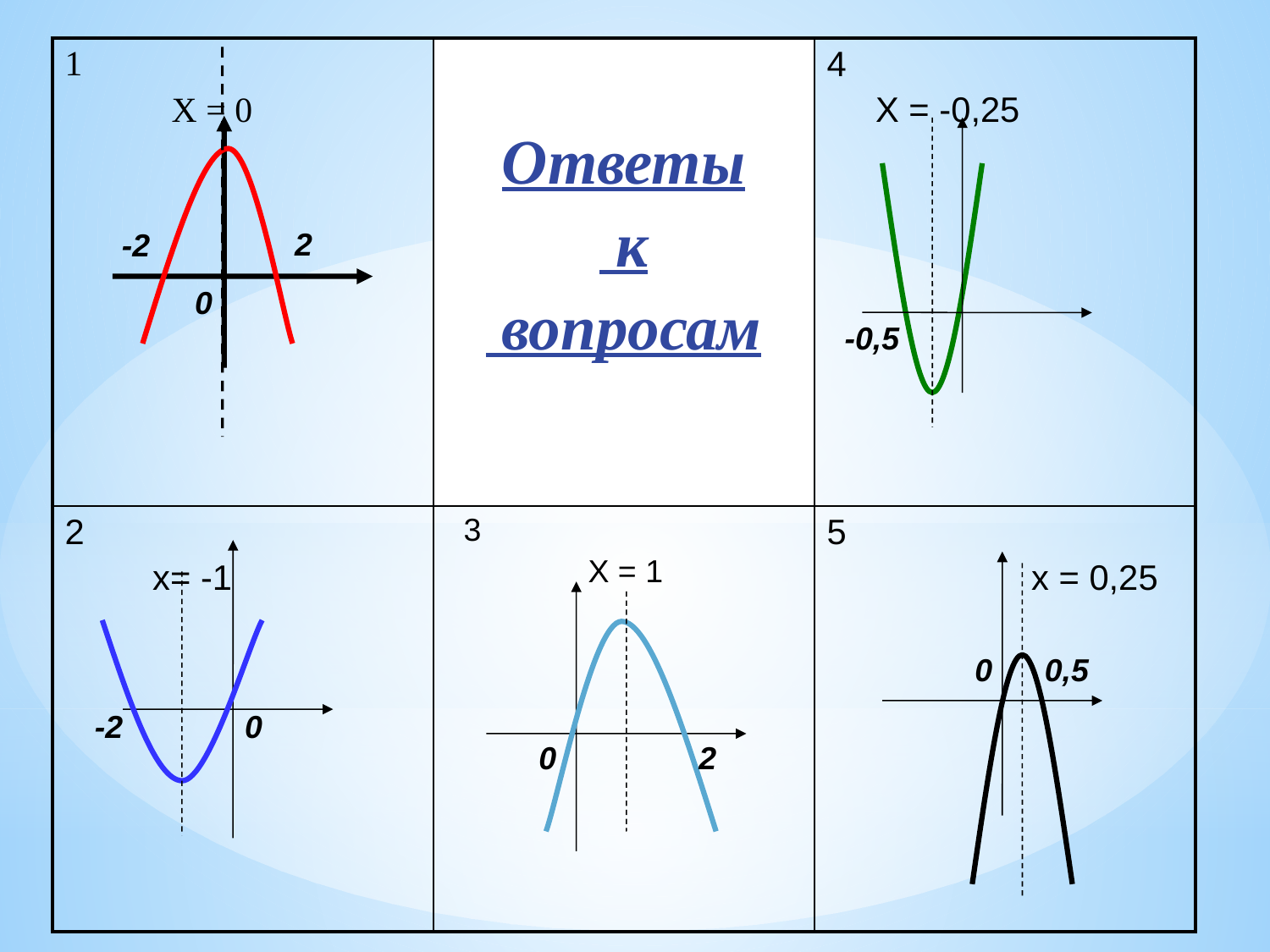

| 1 Х = 0 | Ответы к вопросам | 4 Х = -0,25 |
| --- | --- | --- |
| 2 х= -1 | 3 Х = 1 | 5 х = 0,25 |

2
-2

0

-2
0

-0,5

0
0,5

0
2